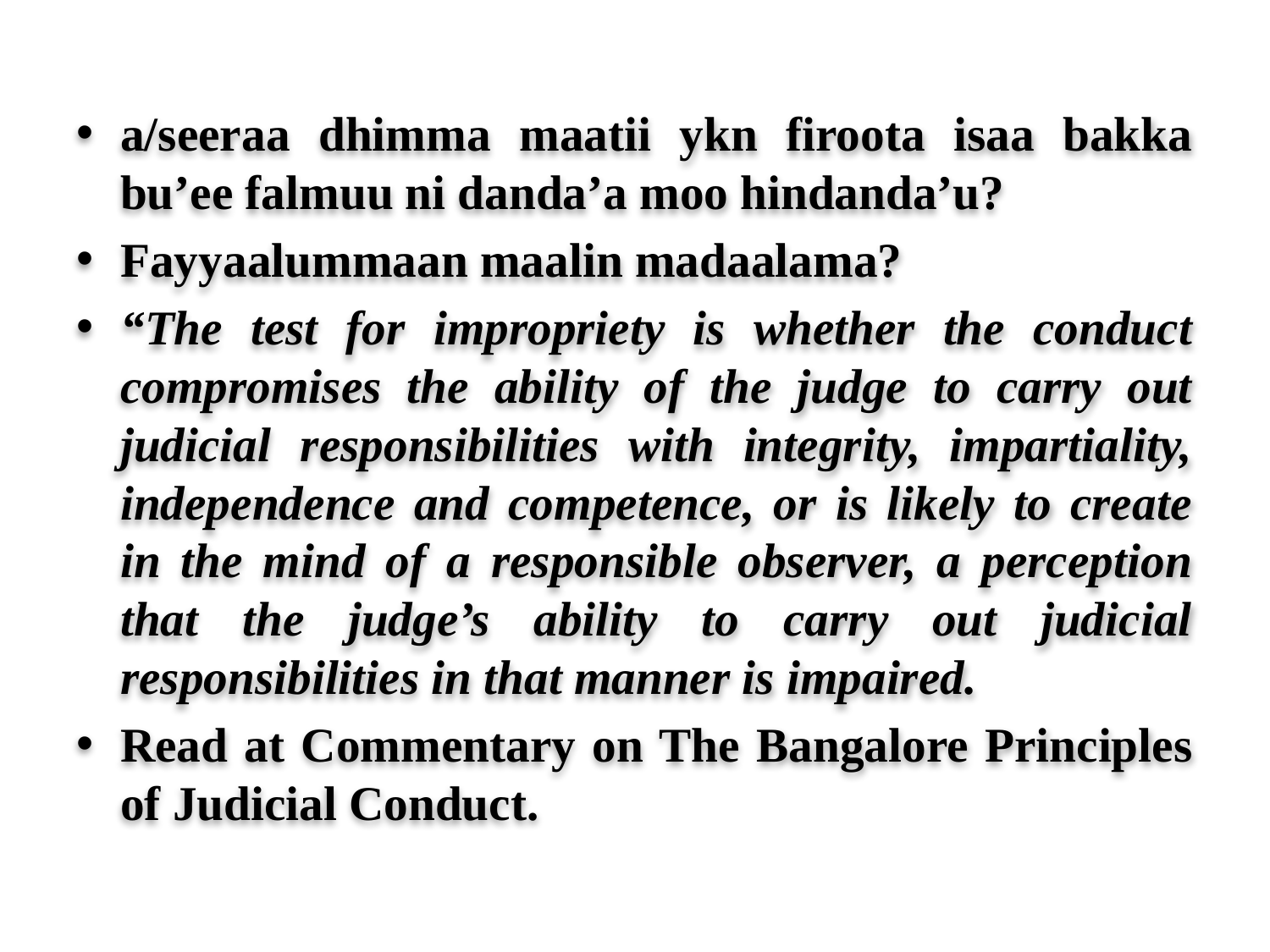

a/seeraa dhimma maatii ykn firoota isaa bakka bu’ee falmuu ni danda’a moo hindanda’u?
Fayyaalummaan maalin madaalama?
“The test for impropriety is whether the conduct compromises the ability of the judge to carry out judicial responsibilities with integrity, impartiality, independence and competence, or is likely to create in the mind of a responsible observer, a perception that the judge’s ability to carry out judicial responsibilities in that manner is impaired.
Read at Commentary on The Bangalore Principles of Judicial Conduct.